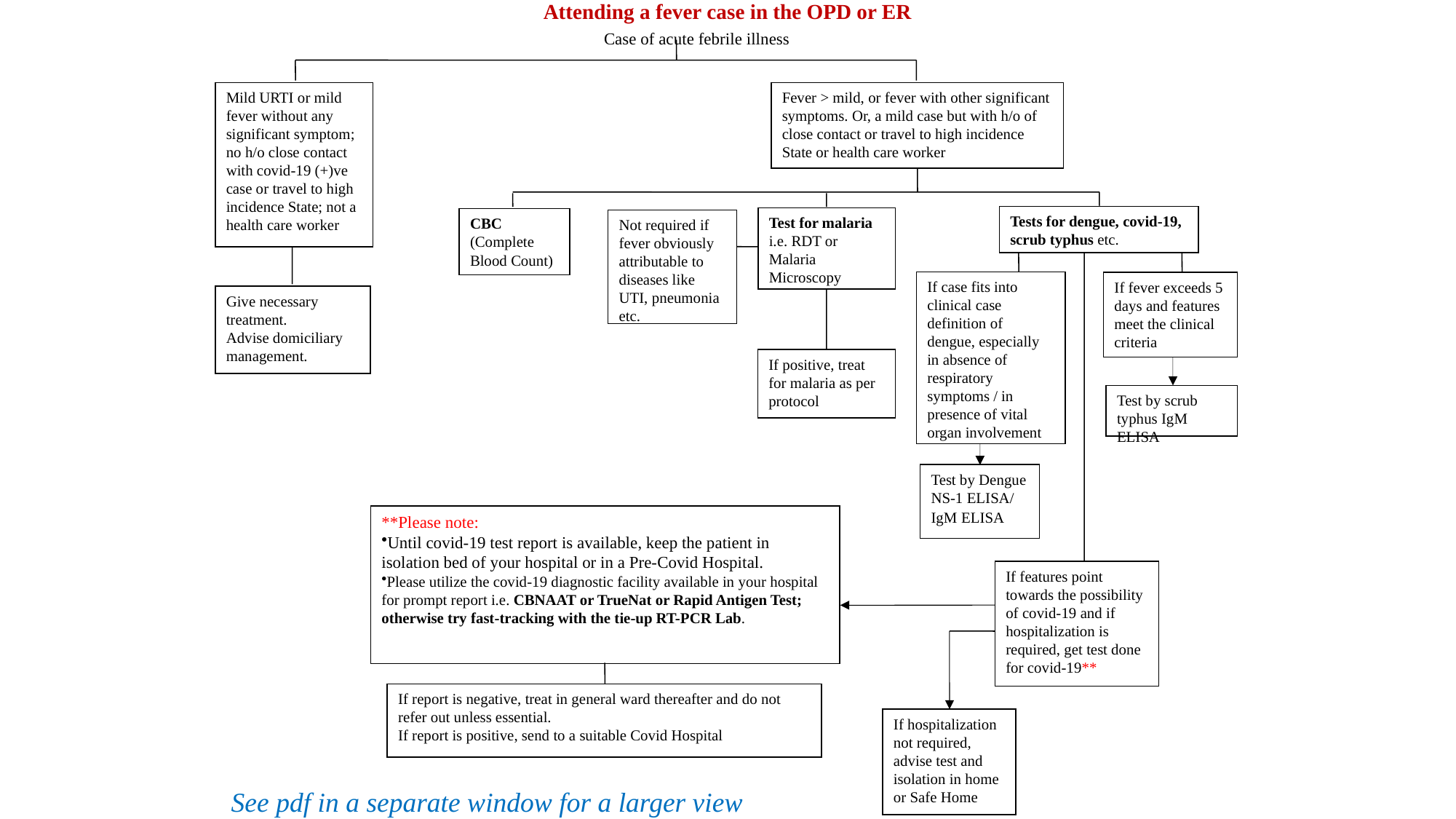

Attending a fever case in the OPD or ER

                                              Case of acute febrile illness

Fever > mild, or fever with other significant symptoms. Or, a mild case but with h/o of close contact or travel to high incidence State or health care worker
Mild URTI or mild fever without any significant symptom; no h/o close contact with covid-19 (+)ve case or travel to high incidence State; not a health care worker

Tests for dengue, covid-19, scrub typhus etc.
Test for malaria i.e. RDT or Malaria Microscopy
CBC (Complete Blood Count)
Not required if fever obviously attributable to diseases like UTI, pneumonia etc.

If case fits into clinical case definition of dengue, especially in absence of respiratory symptoms / in presence of vital organ involvement
If fever exceeds 5 days and features meet the clinical criteria
Give necessary treatment.
Advise domiciliary management.

If positive, treat for malaria as per protocol

Test by scrub typhus IgM ELISA

Test by Dengue NS-1 ELISA/ IgM ELISA
**Please note:
Until covid-19 test report is available, keep the patient in isolation bed of your hospital or in a Pre-Covid Hospital.
Please utilize the covid-19 diagnostic facility available in your hospital for prompt report i.e. CBNAAT or TrueNat or Rapid Antigen Test; otherwise try fast-tracking with the tie-up RT-PCR Lab.

If features point towards the possibility of covid-19 and if hospitalization is required, get test done for covid-19**

If report is negative, treat in general ward thereafter and do not refer out unless essential.
If report is positive, send to a suitable Covid Hospital

If hospitalization not required, advise test and isolation in home or Safe Home
See pdf in a separate window for a larger view